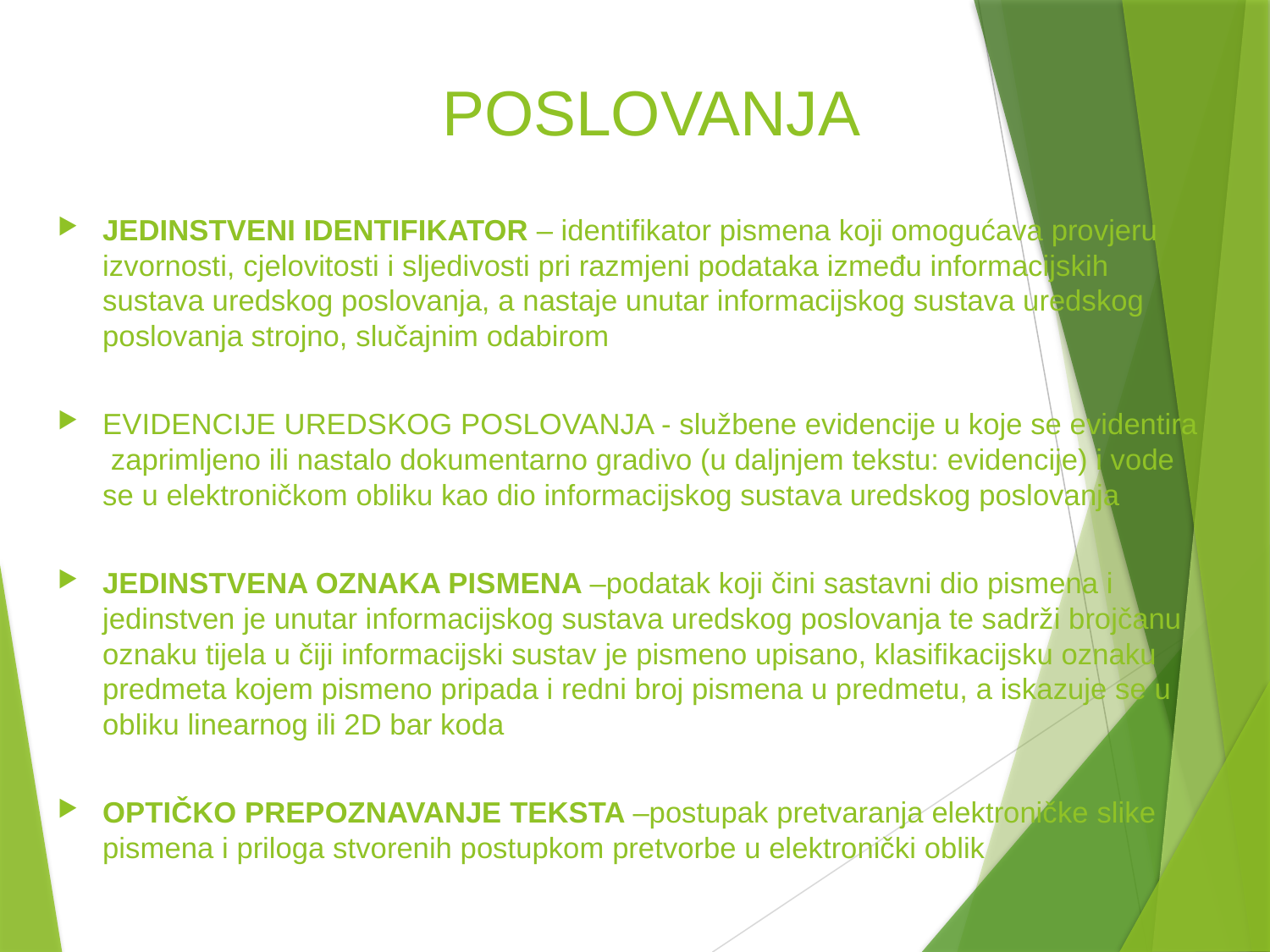

# POSLOVANJA

JEDINSTVENI IDENTIFIKATOR – identifikator pismena koji omogućava provjeru izvornosti, cjelovitosti i sljedivosti pri razmjeni podataka između informacijskih sustava uredskog poslovanja, a nastaje unutar informacijskog sustava uredskog poslovanja strojno, slučajnim odabirom

EVIDENCIJE UREDSKOG POSLOVANJA - službene evidencije u koje se evidentira  zaprimljeno ili nastalo dokumentarno gradivo (u daljnjem tekstu: evidencije) i vode se u elektroničkom obliku kao dio informacijskog sustava uredskog poslovanja

JEDINSTVENA OZNAKA PISMENA –podatak koji čini sastavni dio pismena i jedinstven je unutar informacijskog sustava uredskog poslovanja te sadrži brojčanu oznaku tijela u čiji informacijski sustav je pismeno upisano, klasifikacijsku oznaku predmeta kojem pismeno pripada i redni broj pismena u predmetu, a iskazuje se u obliku linearnog ili 2D bar koda

OPTIČKO PREPOZNAVANJE TEKSTA –postupak pretvaranja elektroničke slike pismena i priloga stvorenih postupkom pretvorbe u elektronički oblik